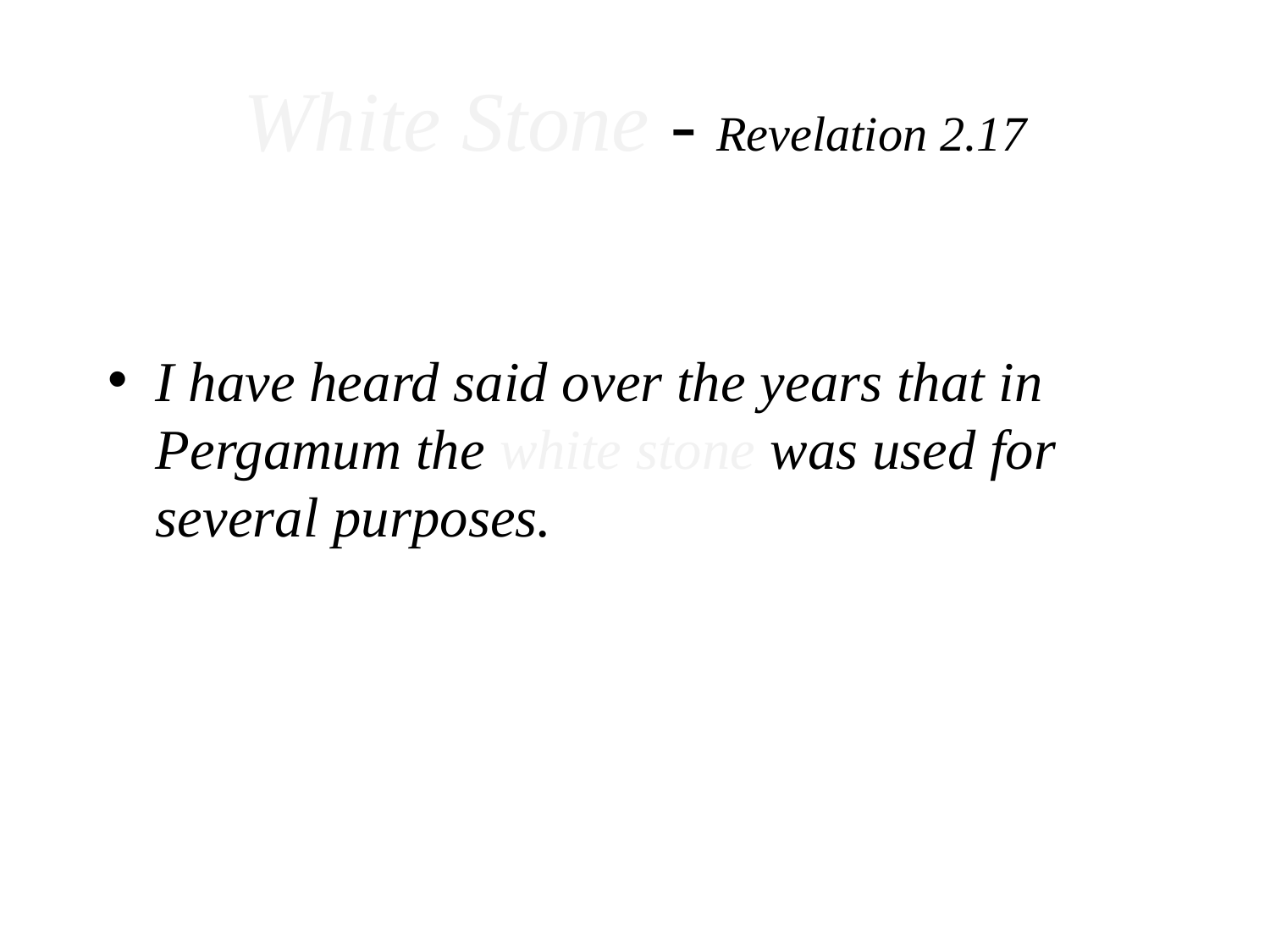

# White Stone - Revelation 2.17
I have heard said over the years that in Pergamum the white stone was used for several purposes.